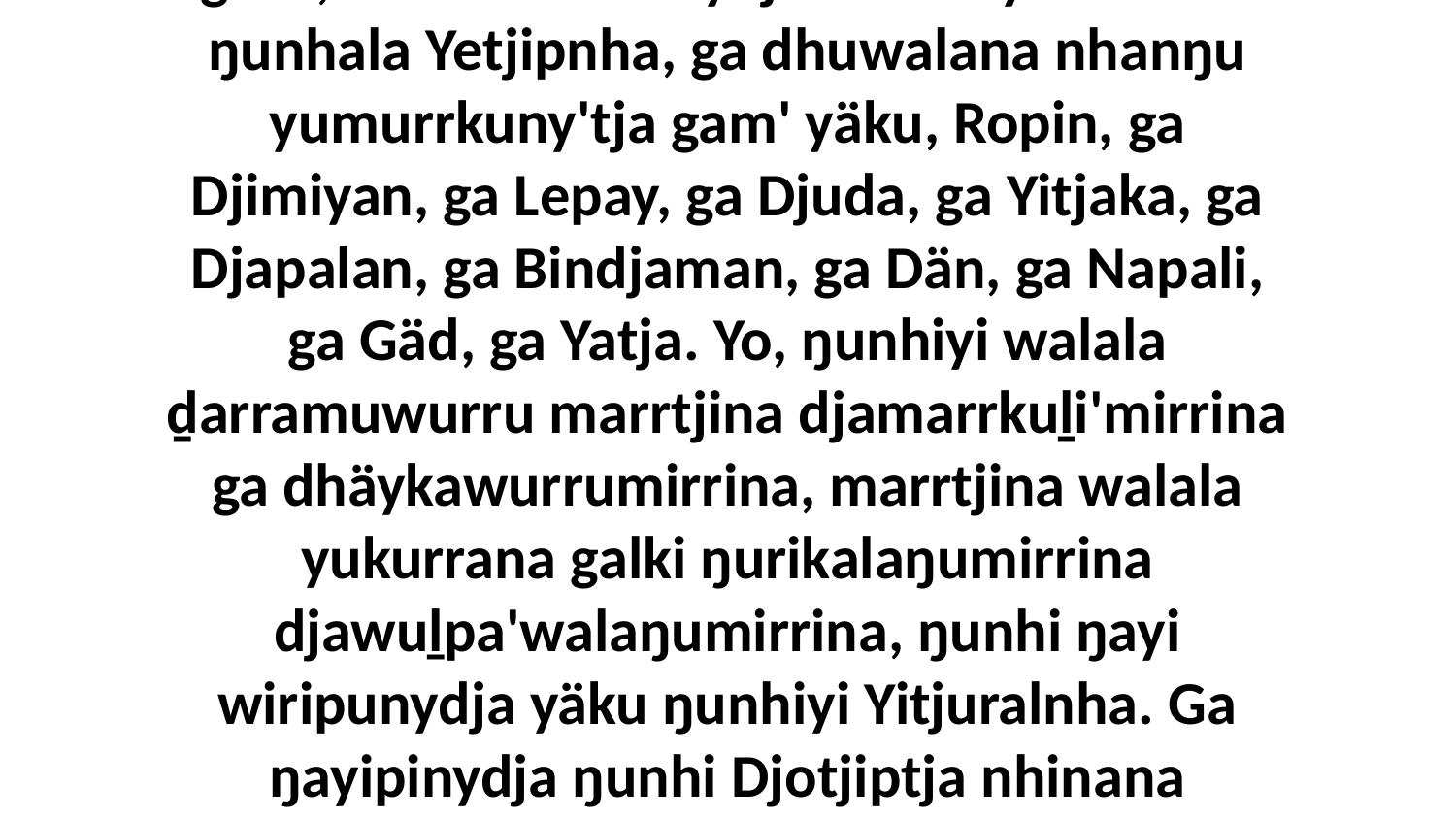

1-5 Yo, ŋayi worruŋuyu yolŋuyu ŋuriŋi Djaykupthu gonha'yurrunana Gaynan, bala marrtjinana, ga yumurrku' nhanŋu marrtjina galki, bala nhinananydja walala yukurrana ŋunhala Yetjipnha, ga dhuwalana nhanŋu yumurrkuny'tja gam' yäku, Ropin, ga Djimiyan, ga Lepay, ga Djuda, ga Yitjaka, ga Djapalan, ga Bindjaman, ga Dän, ga Napali, ga Gäd, ga Yatja. Yo, ŋunhiyi walala ḏarramuwurru marrtjina djamarrkuḻi'mirrina ga dhäykawurrumirrina, marrtjina walala yukurrana galki ŋurikalaŋumirrina djawuḻpa'walaŋumirrina, ŋunhi ŋayi wiripunydja yäku ŋunhiyi Yitjuralnha. Ga ŋayipinydja ŋunhi Djotjiptja nhinana yukurrana ŋunhala Yetjip wäŋaŋura ŋulinyaramirriyunydja ŋunhi walala nhanŋu gutha'mirriŋu walala ga bäpa'mirriŋu bunanana, bala wäŋaraŋalana Yetjipnha.